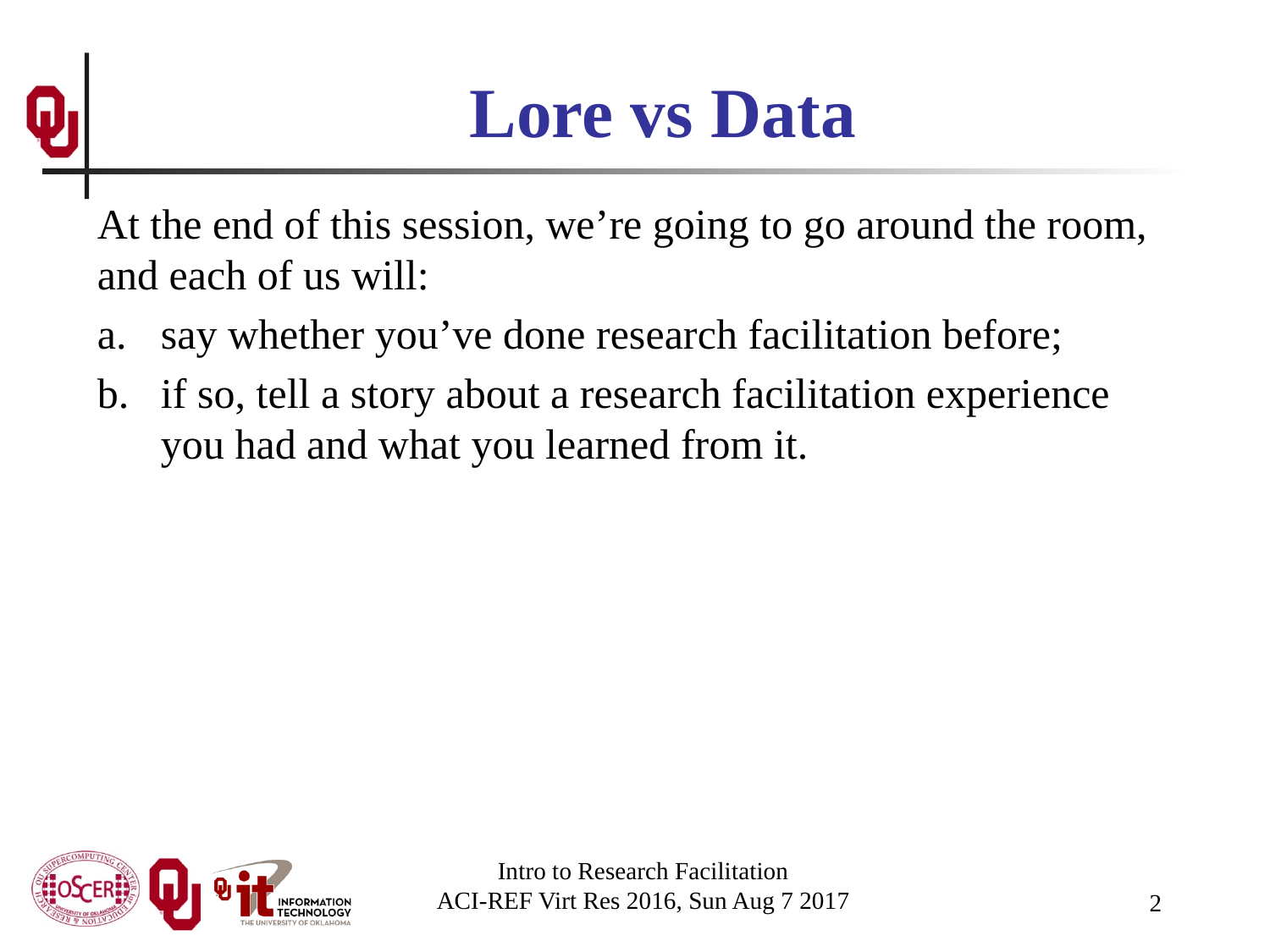

# Lore vs Data
At the end of this session, we’re going to go around the room, and each of us will:
say whether you’ve done research facilitation before;
if so, tell a story about a research facilitation experience you had and what you learned from it.
Intro to Research Facilitation
ACI-REF Virt Res 2016, Sun Aug 7 2017
2